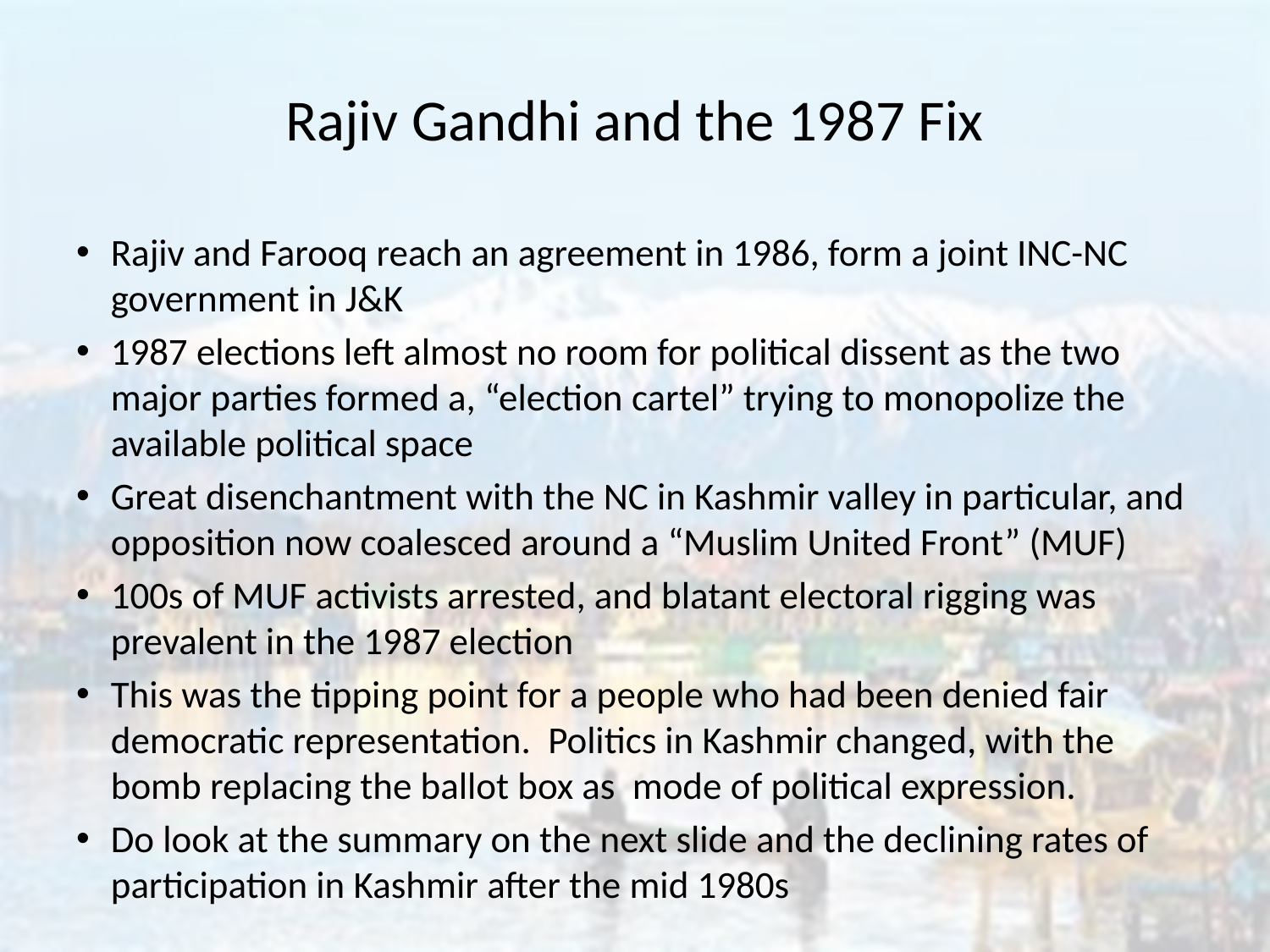

# Rajiv Gandhi and the 1987 Fix
Rajiv and Farooq reach an agreement in 1986, form a joint INC-NC government in J&K
1987 elections left almost no room for political dissent as the two major parties formed a, “election cartel” trying to monopolize the available political space
Great disenchantment with the NC in Kashmir valley in particular, and opposition now coalesced around a “Muslim United Front” (MUF)
100s of MUF activists arrested, and blatant electoral rigging was prevalent in the 1987 election
This was the tipping point for a people who had been denied fair democratic representation.  Politics in Kashmir changed, with the bomb replacing the ballot box as  mode of political expression.
Do look at the summary on the next slide and the declining rates of participation in Kashmir after the mid 1980s